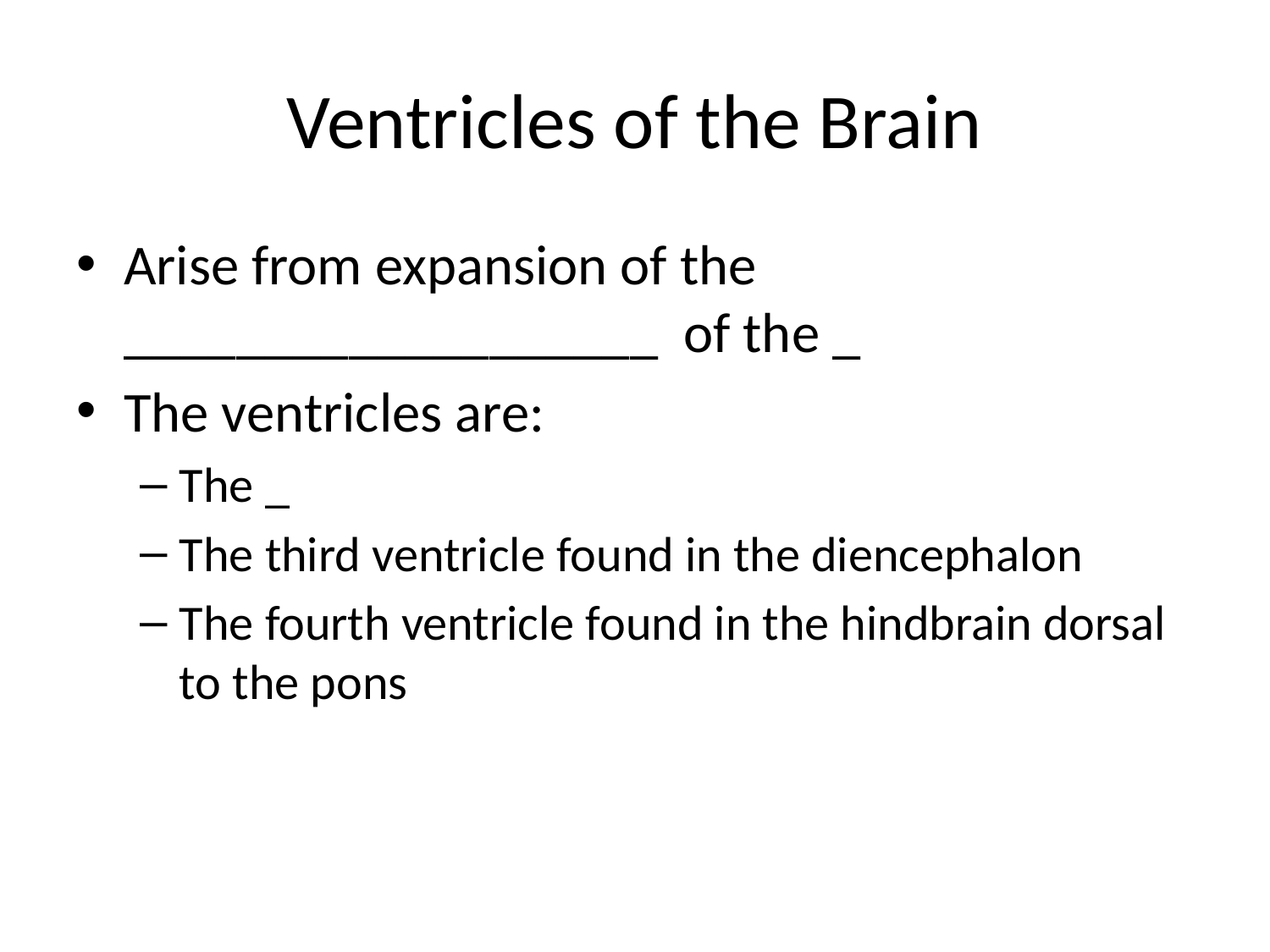

# Ventricles of the Brain
Arise from expansion of the ___________________  of the _
The ventricles are:
The _
The third ventricle found in the diencephalon
The fourth ventricle found in the hindbrain dorsal to the pons